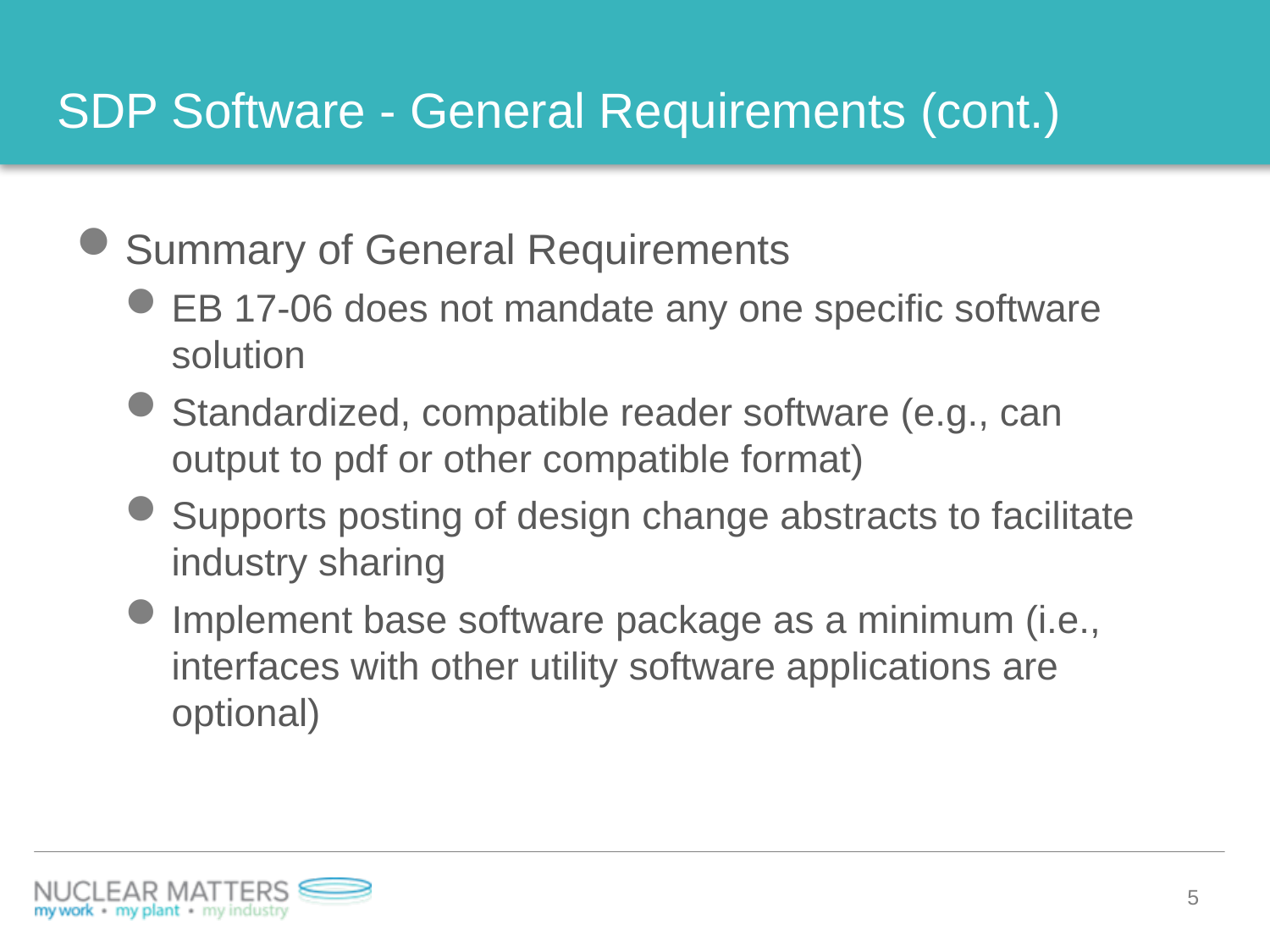

# SDP Software - General Requirements (cont.)
Summary of General Requirements
EB 17-06 does not mandate any one specific software solution
Standardized, compatible reader software (e.g., can output to pdf or other compatible format)
Supports posting of design change abstracts to facilitate industry sharing
Implement base software package as a minimum (i.e., interfaces with other utility software applications are optional)